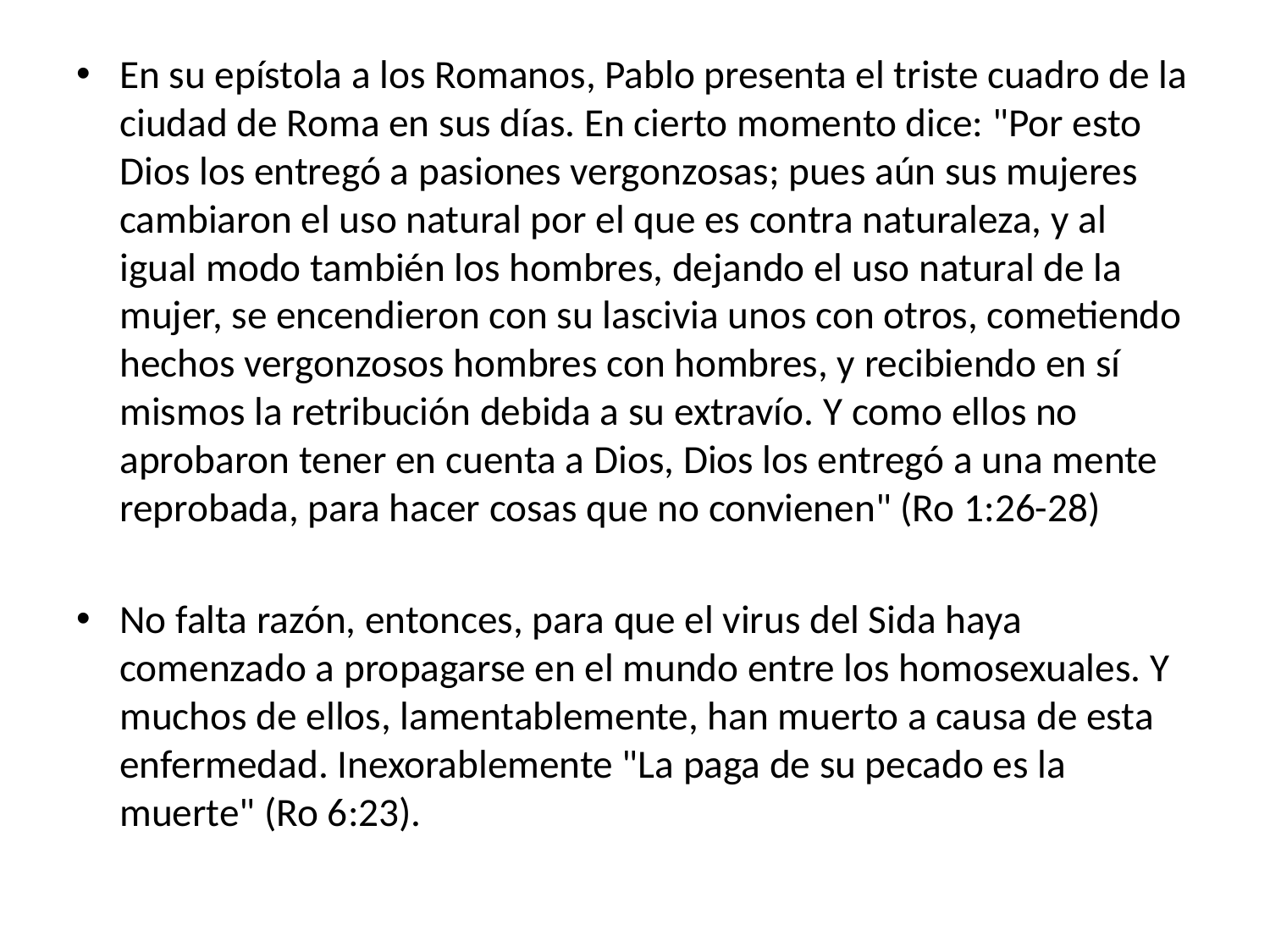

En su epístola a los Romanos, Pablo presenta el triste cuadro de la ciudad de Roma en sus días. En cierto momento dice: "Por esto Dios los entregó a pasiones vergonzosas; pues aún sus mujeres cambiaron el uso natural por el que es contra naturaleza, y al igual modo también los hombres, dejando el uso natural de la mujer, se encendieron con su lascivia unos con otros, cometiendo hechos vergonzosos hombres con hombres, y recibiendo en sí mismos la retribución debida a su extravío. Y como ellos no aprobaron tener en cuenta a Dios, Dios los entregó a una mente reprobada, para hacer cosas que no convienen" (Ro 1:26-28)

No falta razón, entonces, para que el virus del Sida haya comenzado a propagarse en el mundo entre los homosexuales. Y muchos de ellos, lamentablemente, han muerto a causa de esta enfermedad. Inexorablemente "La paga de su pecado es la muerte" (Ro 6:23).